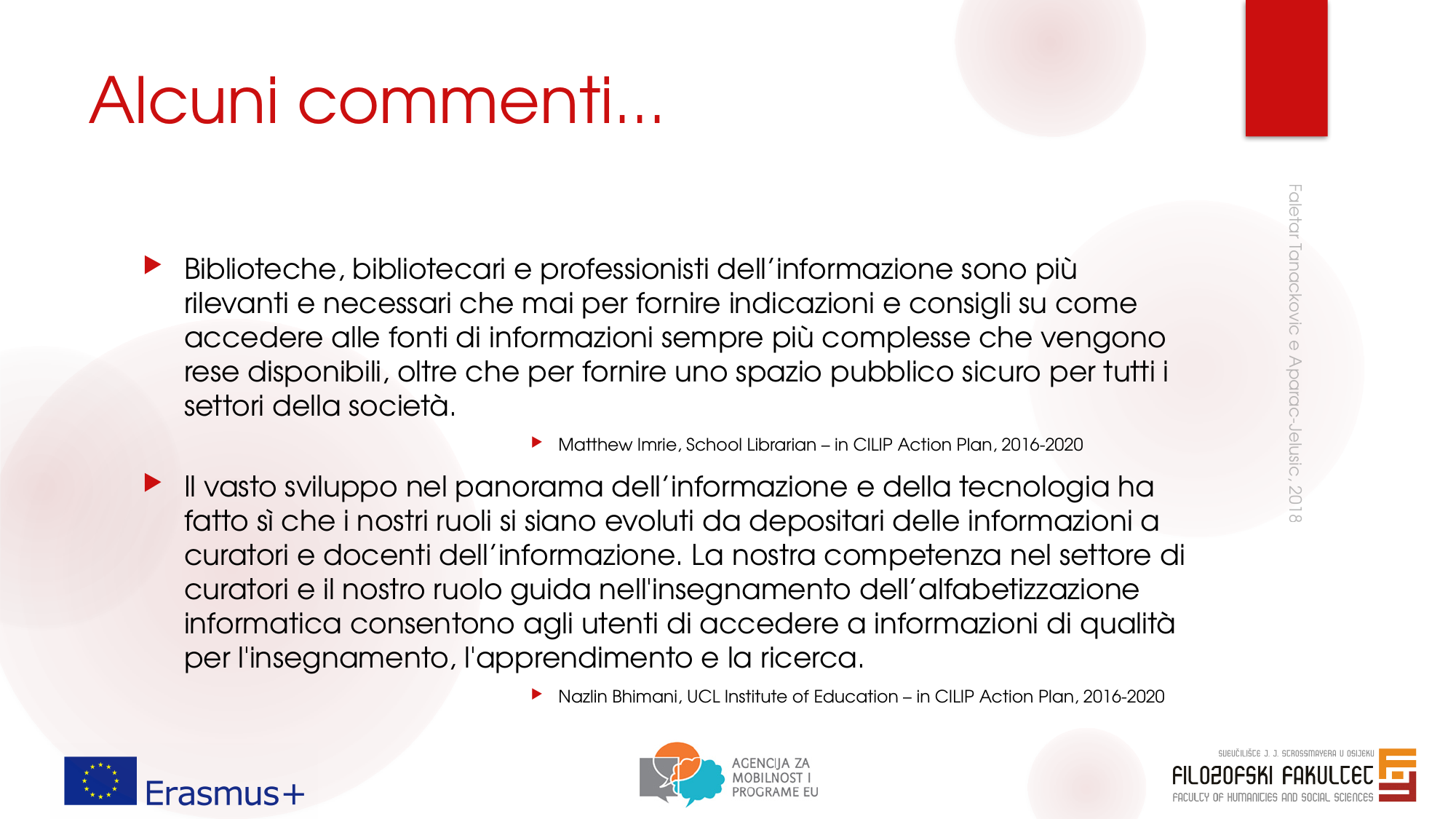

# Alcuni commenti...

Biblioteche, bibliotecari e professionisti dell’informazione sono più rilevanti e necessari che mai per fornire indicazioni e consigli su come accedere alle fonti di informazioni sempre più complesse che vengono rese disponibili, oltre che per fornire uno spazio pubblico sicuro per tutti i settori della società.
Matthew Imrie, School Librarian – in CILIP Action Plan, 2016-2020
Il vasto sviluppo nel panorama dell’informazione e della tecnologia ha fatto sì che i nostri ruoli si siano evoluti da depositari delle informazioni a curatori e docenti dell’informazione. La nostra competenza nel settore di curatori e il nostro ruolo guida nell'insegnamento dell’alfabetizzazione informatica consentono agli utenti di accedere a informazioni di qualità per l'insegnamento, l'apprendimento e la ricerca.
Nazlin Bhimani, UCL Institute of Education – in CILIP Action Plan, 2016-2020

Faletar Tanackovic e Aparac-Jelusic, 2018